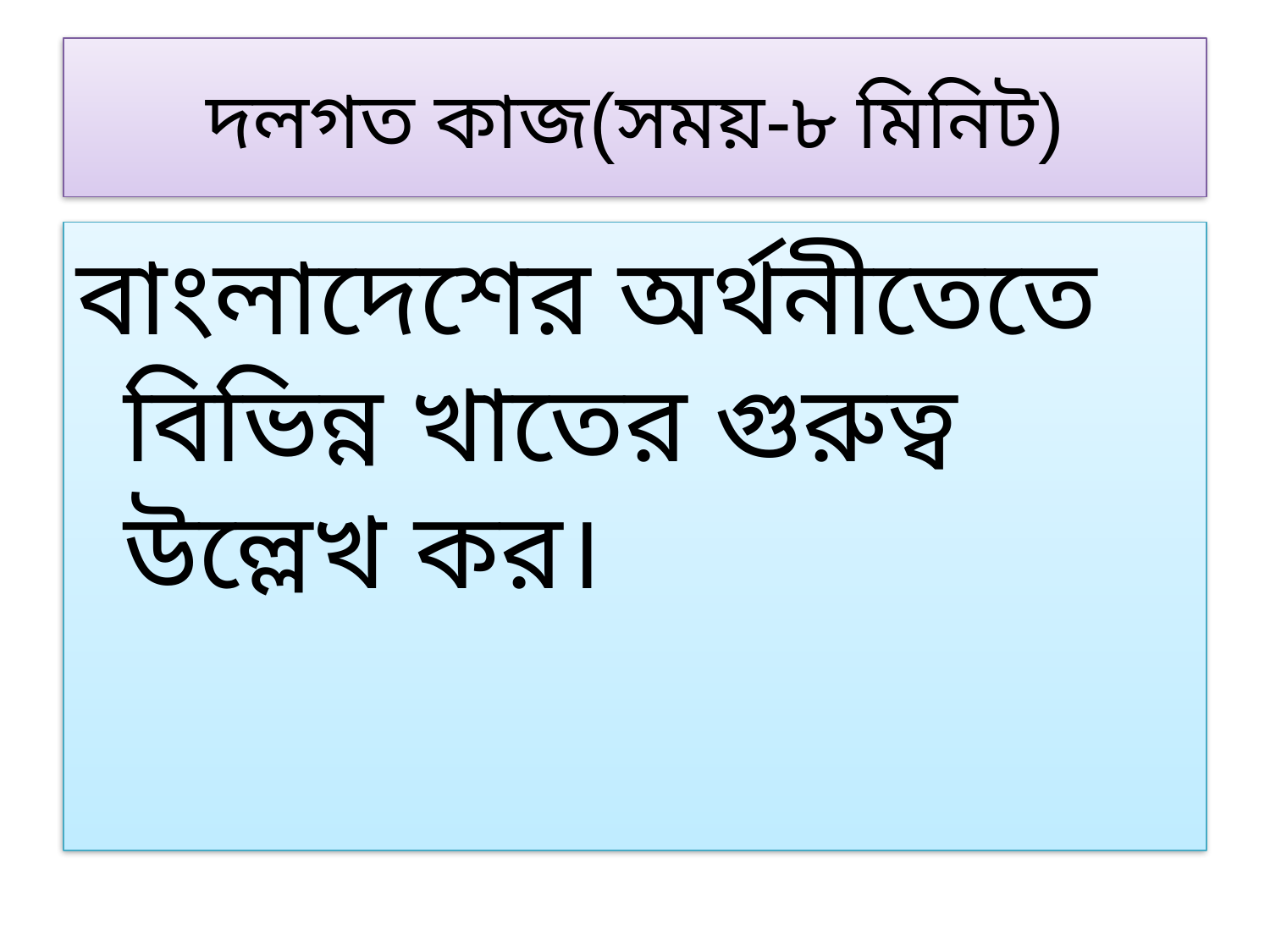

# দলগত কাজ(সময়-৮ মিনিট)
বাংলাদেশের অর্থনীতেতে বিভিন্ন খাতের গুরুত্ব উল্লেখ কর।